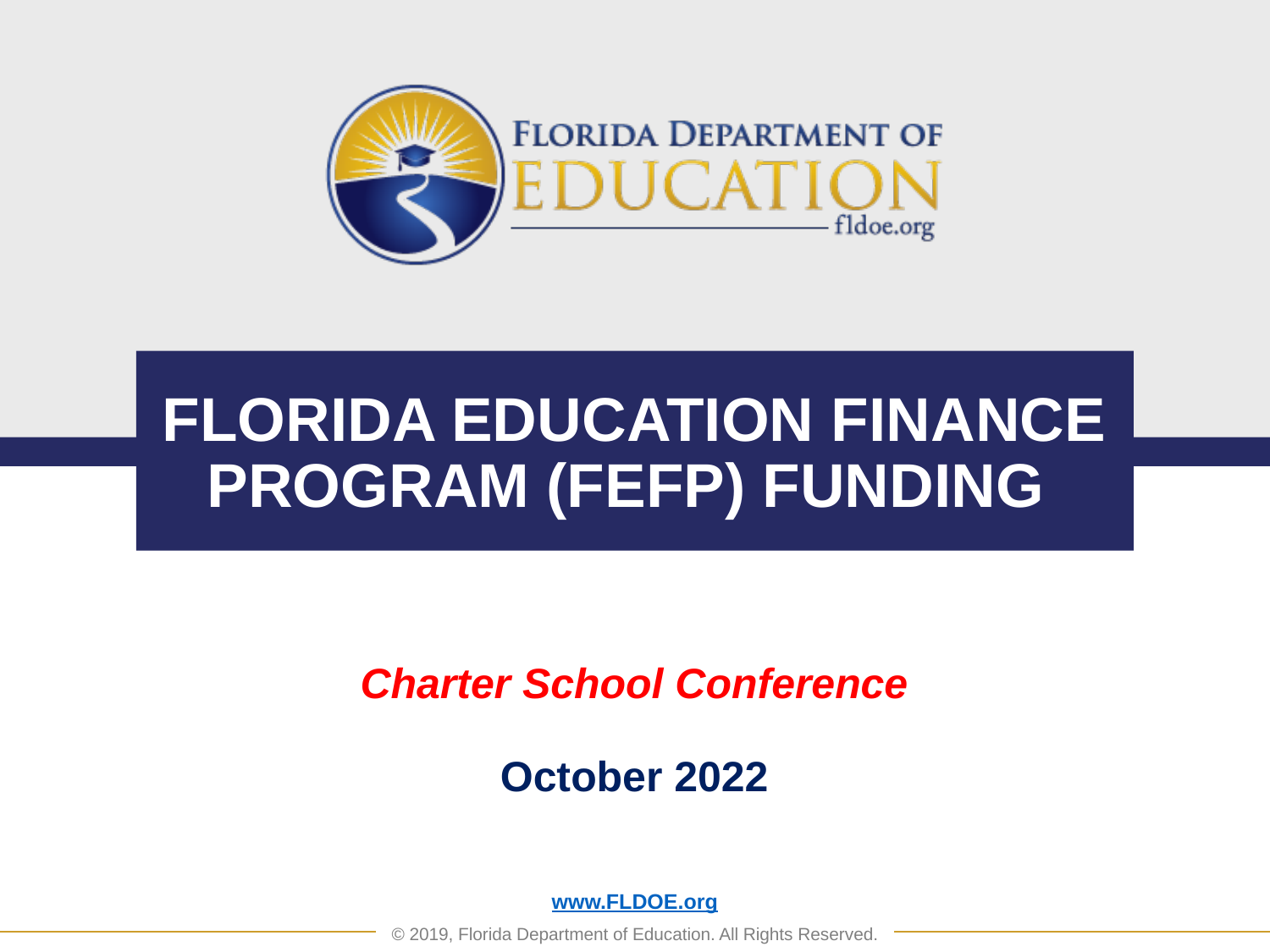

# FLORIDA EDUCATION FINANCE PROGRAM (FEFP) FUNDING

Charter School Conference
October 2022